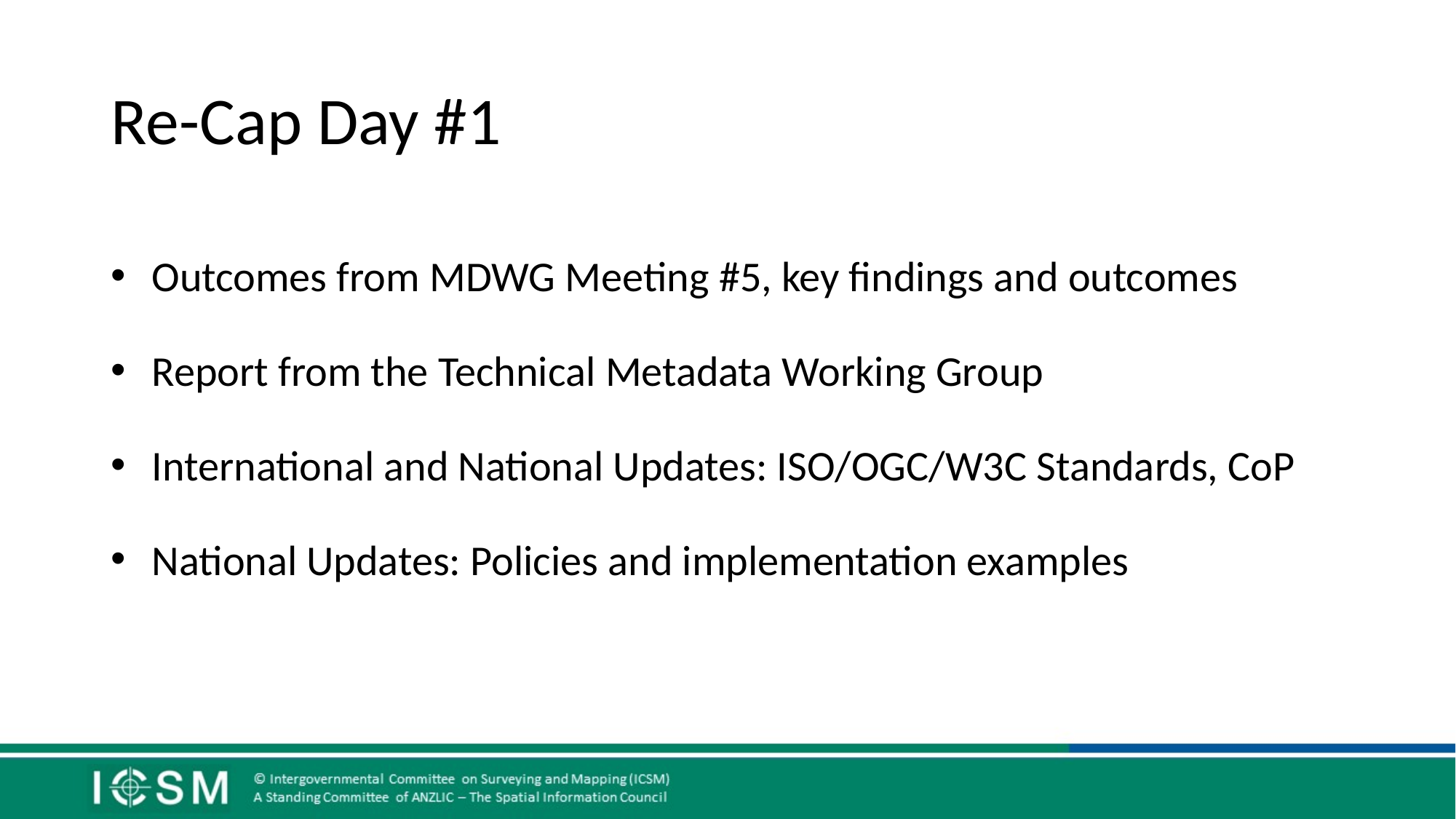

# Re-Cap Day #1
Outcomes from MDWG Meeting #5, key findings and outcomes
Report from the Technical Metadata Working Group
International and National Updates: ISO/OGC/W3C Standards, CoP
National Updates: Policies and implementation examples